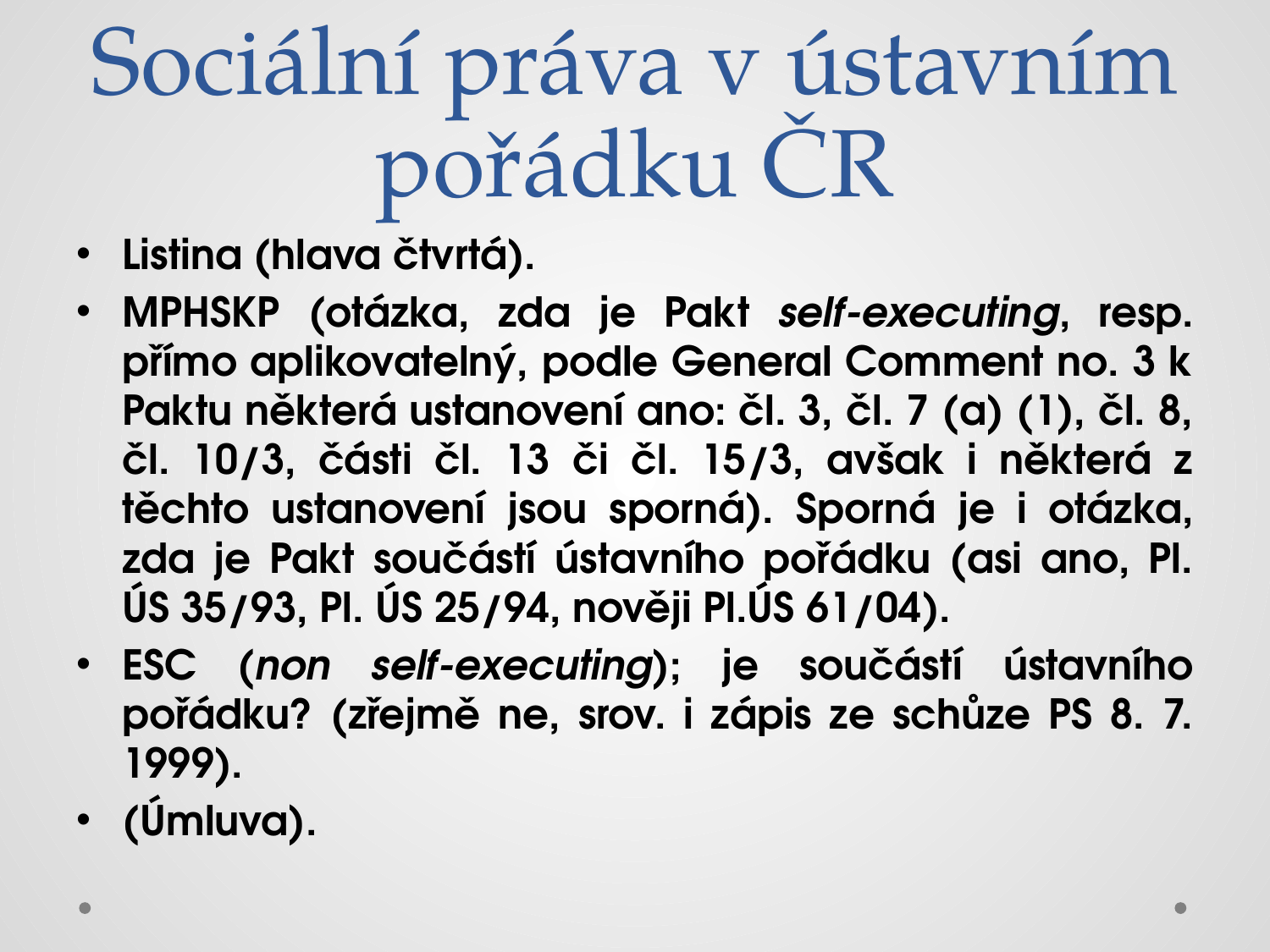

# Sociální práva v ústavním pořádku ČR
Listina (hlava čtvrtá).
MPHSKP (otázka, zda je Pakt self-executing, resp. přímo aplikovatelný, podle General Comment no. 3 k Paktu některá ustanovení ano: čl. 3, čl. 7 (a) (1), čl. 8, čl. 10/3, části čl. 13 či čl. 15/3, avšak i některá z těchto ustanovení jsou sporná). Sporná je i otázka, zda je Pakt součástí ústavního pořádku (asi ano, Pl. ÚS 35/93, Pl. ÚS 25/94, nověji Pl.ÚS 61/04).
ESC (non self-executing); je součástí ústavního pořádku? (zřejmě ne, srov. i zápis ze schůze PS 8. 7. 1999).
(Úmluva).